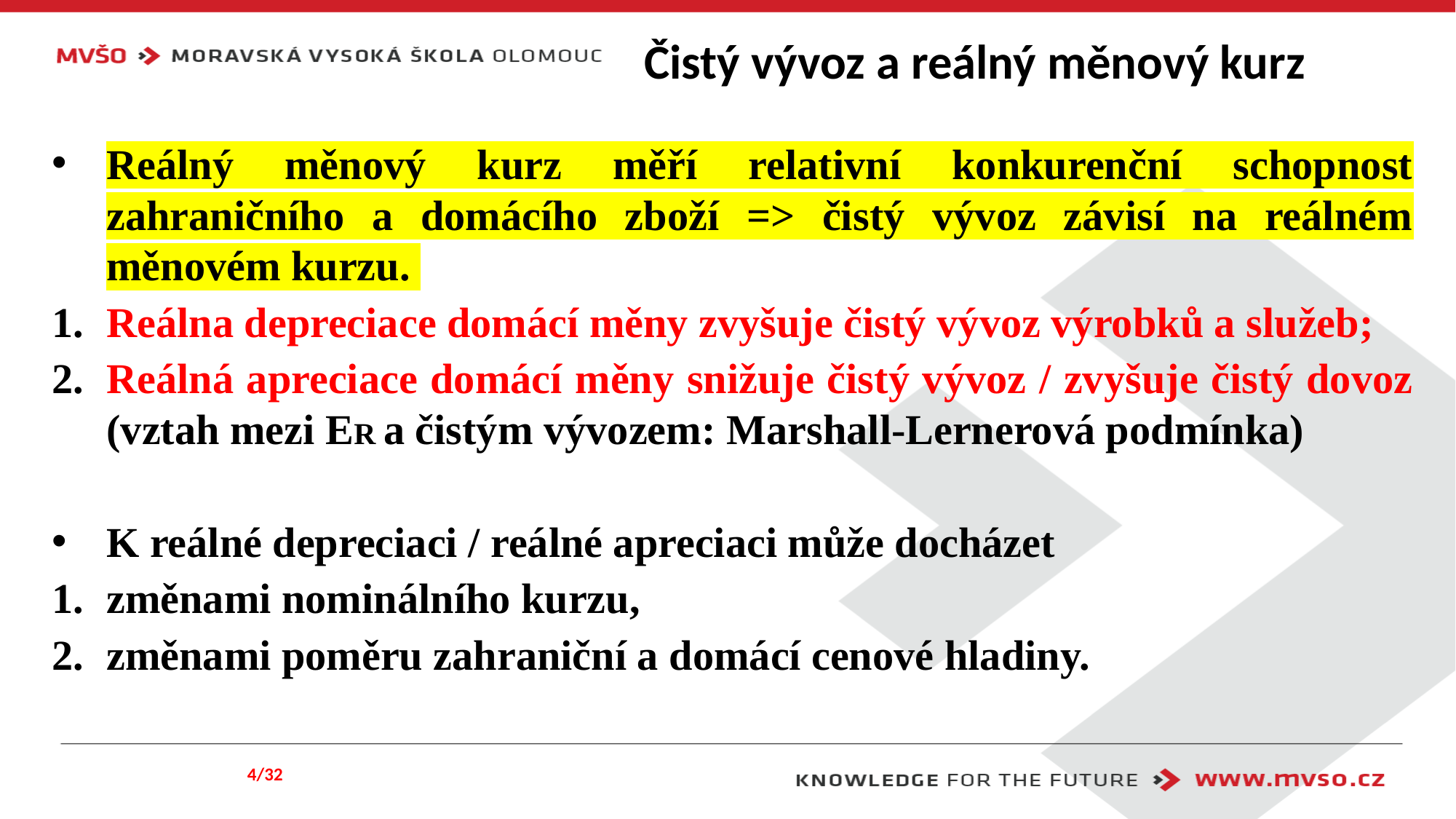

# Čistý vývoz a reálný měnový kurz
Reálný měnový kurz měří relativní konkurenční schopnost zahraničního a domácího zboží => čistý vývoz závisí na reálném měnovém kurzu.
Reálna depreciace domácí měny zvyšuje čistý vývoz výrobků a služeb;
Reálná apreciace domácí měny snižuje čistý vývoz / zvyšuje čistý dovoz (vztah mezi ER a čistým vývozem: Marshall-Lernerová podmínka)

K reálné depreciaci / reálné apreciaci může docházet
změnami nominálního kurzu,
změnami poměru zahraniční a domácí cenové hladiny.

4/32